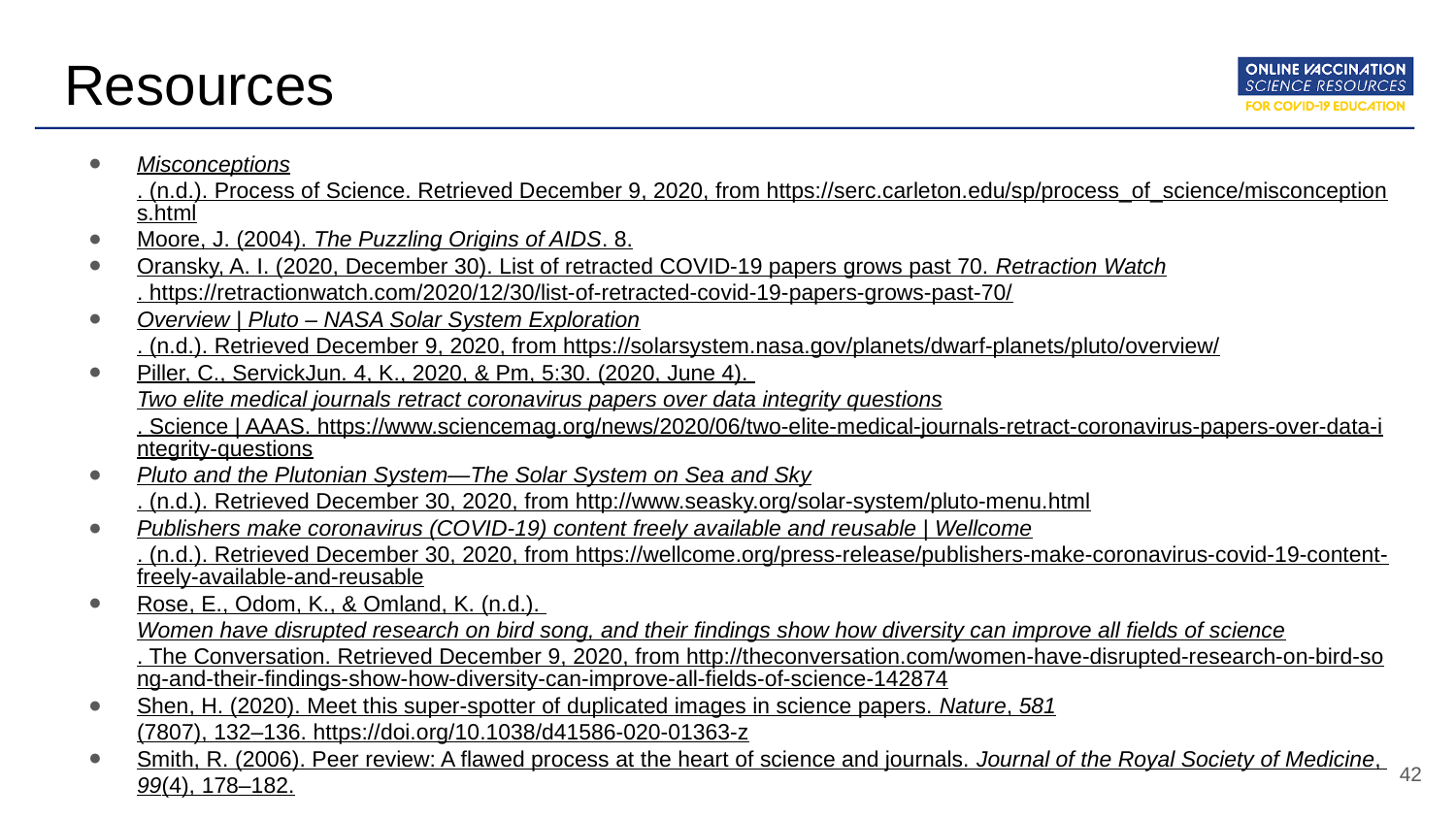

# Resources
Misconceptions. (n.d.). Process of Science. Retrieved December 9, 2020, from https://serc.carleton.edu/sp/process_of_science/misconceptions.html
Moore, J. (2004). The Puzzling Origins of AIDS. 8.
Oransky, A. I. (2020, December 30). List of retracted COVID-19 papers grows past 70. Retraction Watch. https://retractionwatch.com/2020/12/30/list-of-retracted-covid-19-papers-grows-past-70/
Overview | Pluto – NASA Solar System Exploration. (n.d.). Retrieved December 9, 2020, from https://solarsystem.nasa.gov/planets/dwarf-planets/pluto/overview/
Piller, C., ServickJun. 4, K., 2020, & Pm, 5:30. (2020, June 4). Two elite medical journals retract coronavirus papers over data integrity questions. Science | AAAS. https://www.sciencemag.org/news/2020/06/two-elite-medical-journals-retract-coronavirus-papers-over-data-integrity-questions
Pluto and the Plutonian System—The Solar System on Sea and Sky. (n.d.). Retrieved December 30, 2020, from http://www.seasky.org/solar-system/pluto-menu.html
Publishers make coronavirus (COVID-19) content freely available and reusable | Wellcome. (n.d.). Retrieved December 30, 2020, from https://wellcome.org/press-release/publishers-make-coronavirus-covid-19-content-freely-available-and-reusable
Rose, E., Odom, K., & Omland, K. (n.d.). Women have disrupted research on bird song, and their findings show how diversity can improve all fields of science. The Conversation. Retrieved December 9, 2020, from http://theconversation.com/women-have-disrupted-research-on-bird-song-and-their-findings-show-how-diversity-can-improve-all-fields-of-science-142874
Shen, H. (2020). Meet this super-spotter of duplicated images in science papers. Nature, 581(7807), 132–136. https://doi.org/10.1038/d41586-020-01363-z
Smith, R. (2006). Peer review: A flawed process at the heart of science and journals. Journal of the Royal Society of Medicine, 99(4), 178–182.
42